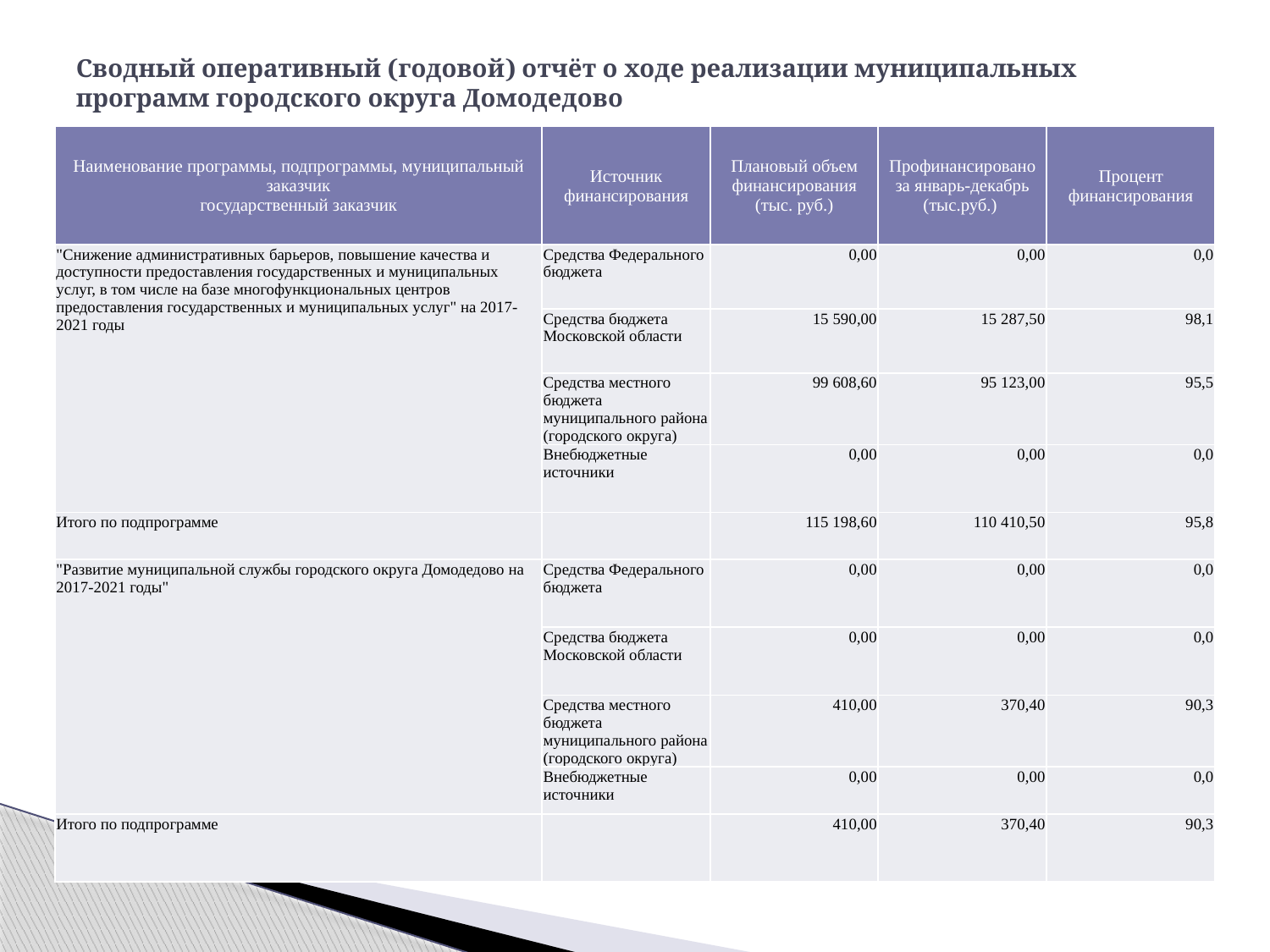

# Сводный оперативный (годовой) отчёт о ходе реализации муниципальных программ городского округа Домодедово
| Наименование программы, подпрограммы, муниципальный заказчик государственный заказчик | Источник финансирования | Плановый объем финансирования (тыс. руб.) | Профинансировано за январь-декабрь (тыс.руб.) | Процент финансирования |
| --- | --- | --- | --- | --- |
| "Снижение административных барьеров, повышение качества и доступности предоставления государственных и муниципальных услуг, в том числе на базе многофункциональных центров предоставления государственных и муниципальных услуг" на 2017-2021 годы | Средства Федерального бюджета | 0,00 | 0,00 | 0,0 |
|  | Средства бюджета Московской области | 15 590,00 | 15 287,50 | 98,1 |
|  | Средства местного бюджета муниципального района (городского округа) | 99 608,60 | 95 123,00 | 95,5 |
|  | Внебюджетные источники | 0,00 | 0,00 | 0,0 |
| Итого по подпрограмме |  | 115 198,60 | 110 410,50 | 95,8 |
| "Развитие муниципальной службы городского округа Домодедово на 2017-2021 годы" | Средства Федерального бюджета | 0,00 | 0,00 | 0,0 |
|  | Средства бюджета Московской области | 0,00 | 0,00 | 0,0 |
|  | Средства местного бюджета муниципального района (городского округа) | 410,00 | 370,40 | 90,3 |
|  | Внебюджетные источники | 0,00 | 0,00 | 0,0 |
| Итого по подпрограмме |  | 410,00 | 370,40 | 90,3 |